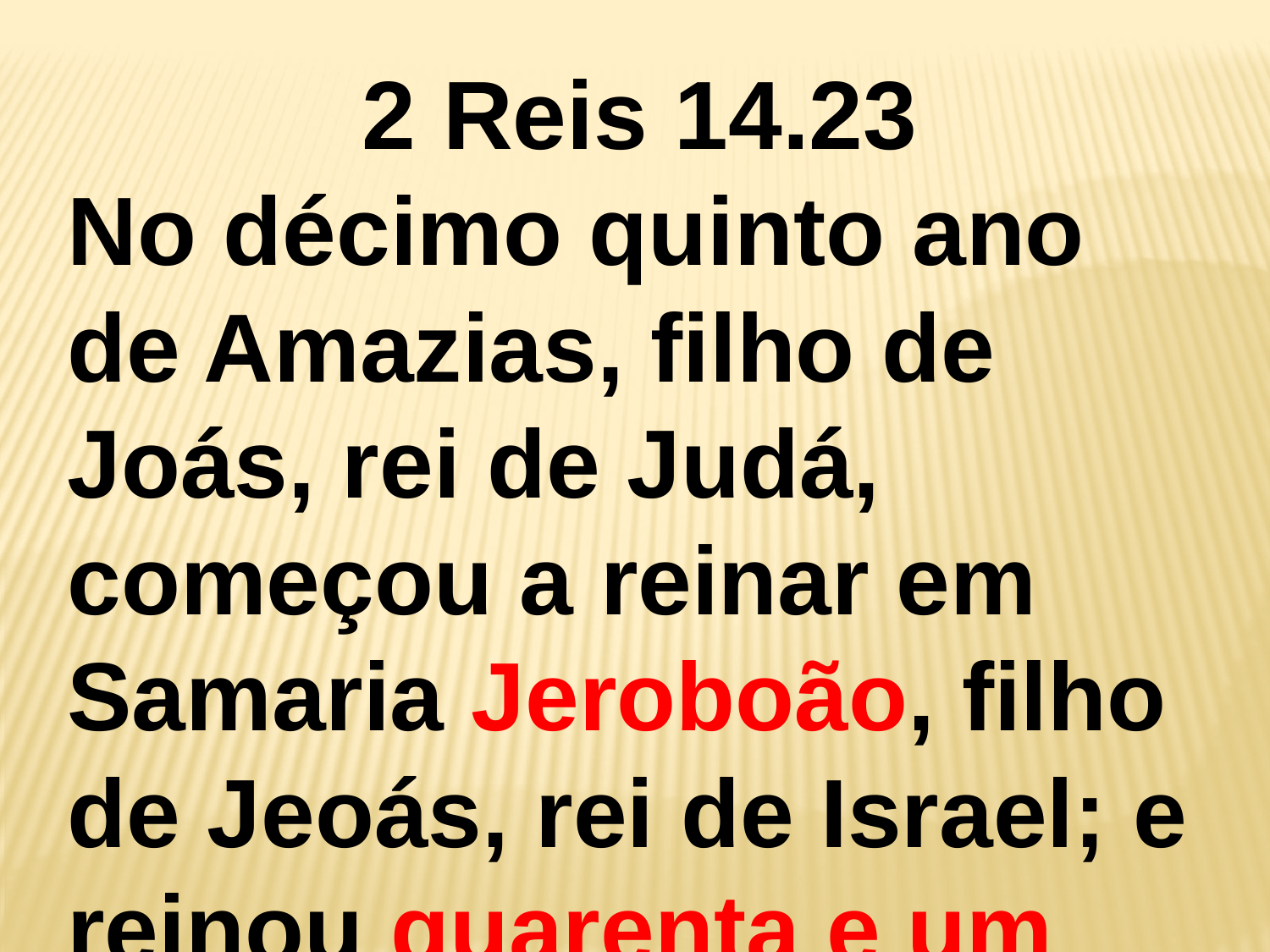

2 Reis 14.23
No décimo quinto ano de Amazias, filho de Joás, rei de Judá, começou a reinar em Samaria Jeroboão, filho de Jeoás, rei de Israel; e reinou quarenta e um anos.